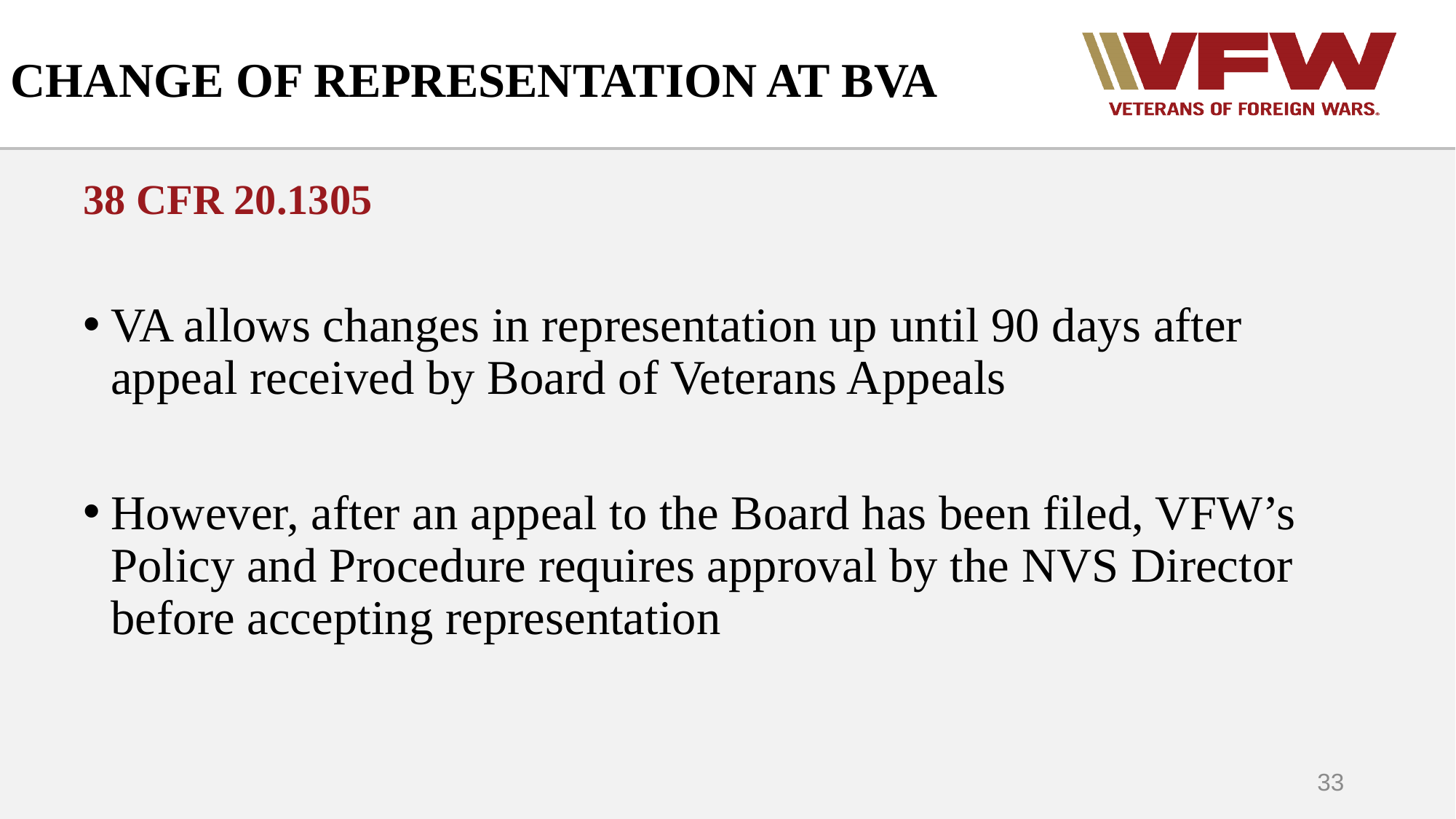

# CHANGE OF REPRESENTATION AT BVA
38 CFR 20.1305

VA allows changes in representation up until 90 days after appeal received by Board of Veterans Appeals

However, after an appeal to the Board has been filed, VFW’s Policy and Procedure requires approval by the NVS Director before accepting representation
33